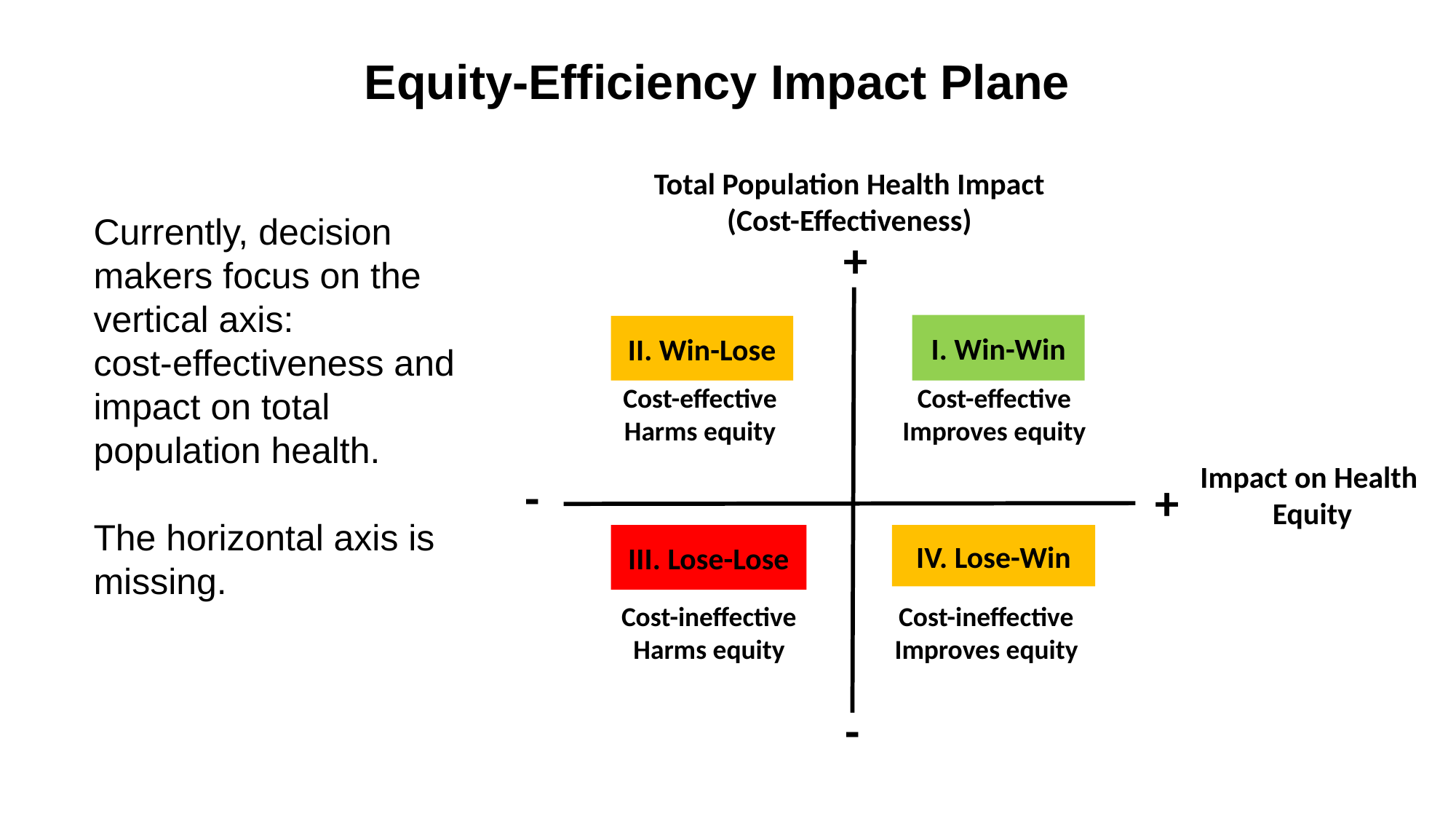

Equity-Efficiency Impact Plane
Total Population Health Impact
(Cost-Effectiveness)

+

II. Win-Lose
Impact on Health
Equity
-
-
I. Win-Win
III. Lose-Lose
IV. Lose-Win
Cost-effective
Harms equity
Cost-effective
Improves equity
+
Cost-ineffective
Harms equity
Cost-ineffective
Improves equity
Currently, decision makers focus on the vertical axis:
cost-effectiveness and impact on total population health.

The horizontal axis is missing.